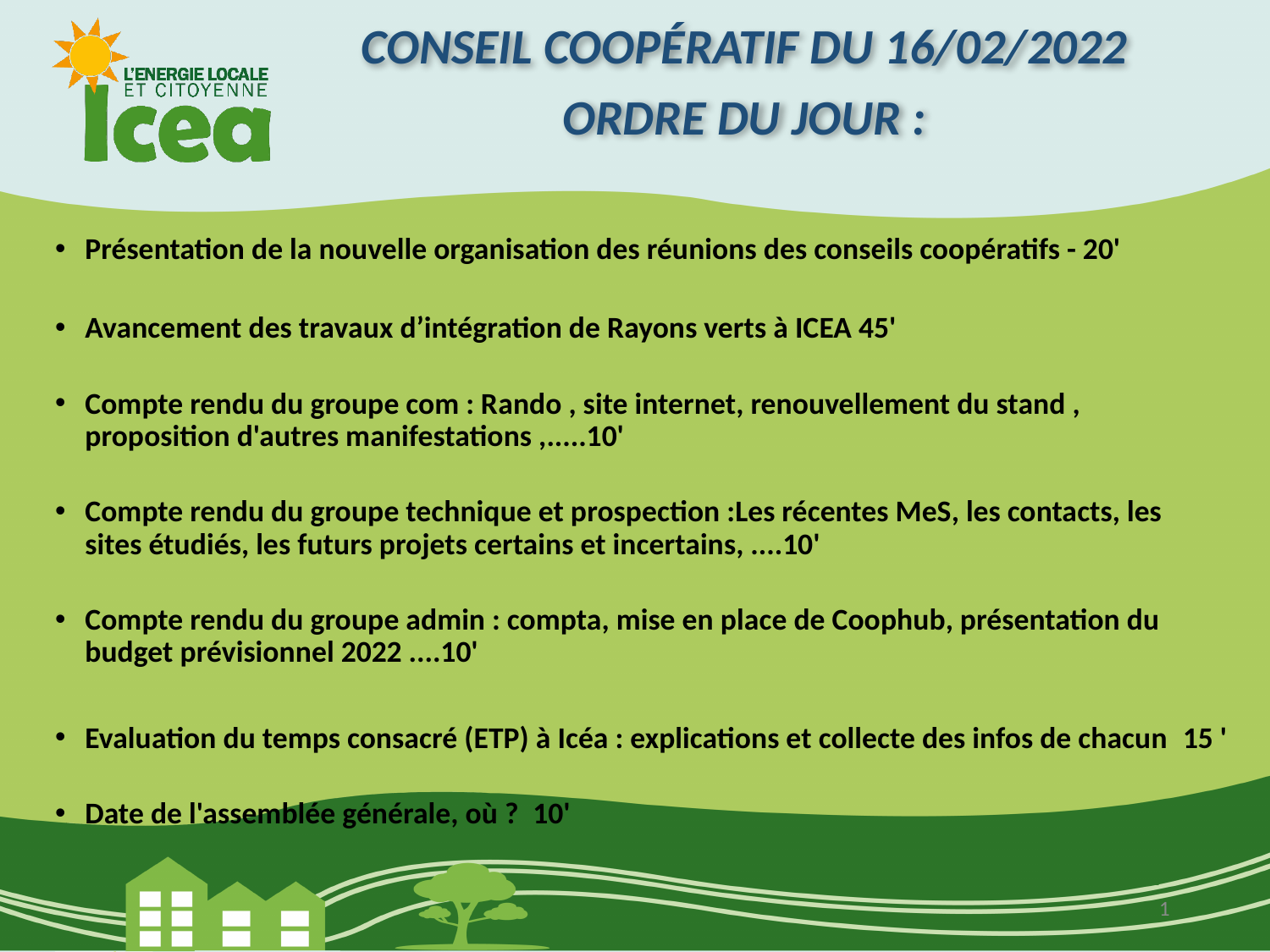

Conseil coopératif du 16/02/2022
Ordre du jour :
#
Présentation de la nouvelle organisation des réunions des conseils coopératifs - 20'
Avancement des travaux d’intégration de Rayons verts à ICEA 45'
Compte rendu du groupe com : Rando , site internet, renouvellement du stand , proposition d'autres manifestations ,.....10'
Compte rendu du groupe technique et prospection :Les récentes MeS, les contacts, les  sites étudiés, les futurs projets certains et incertains, ....10'
Compte rendu du groupe admin : compta, mise en place de Coophub, présentation du budget prévisionnel 2022 ....10'

Evaluation du temps consacré (ETP) à Icéa : explications et collecte des infos de chacun  15 '
Date de l'assemblée générale, où ?  10'

1